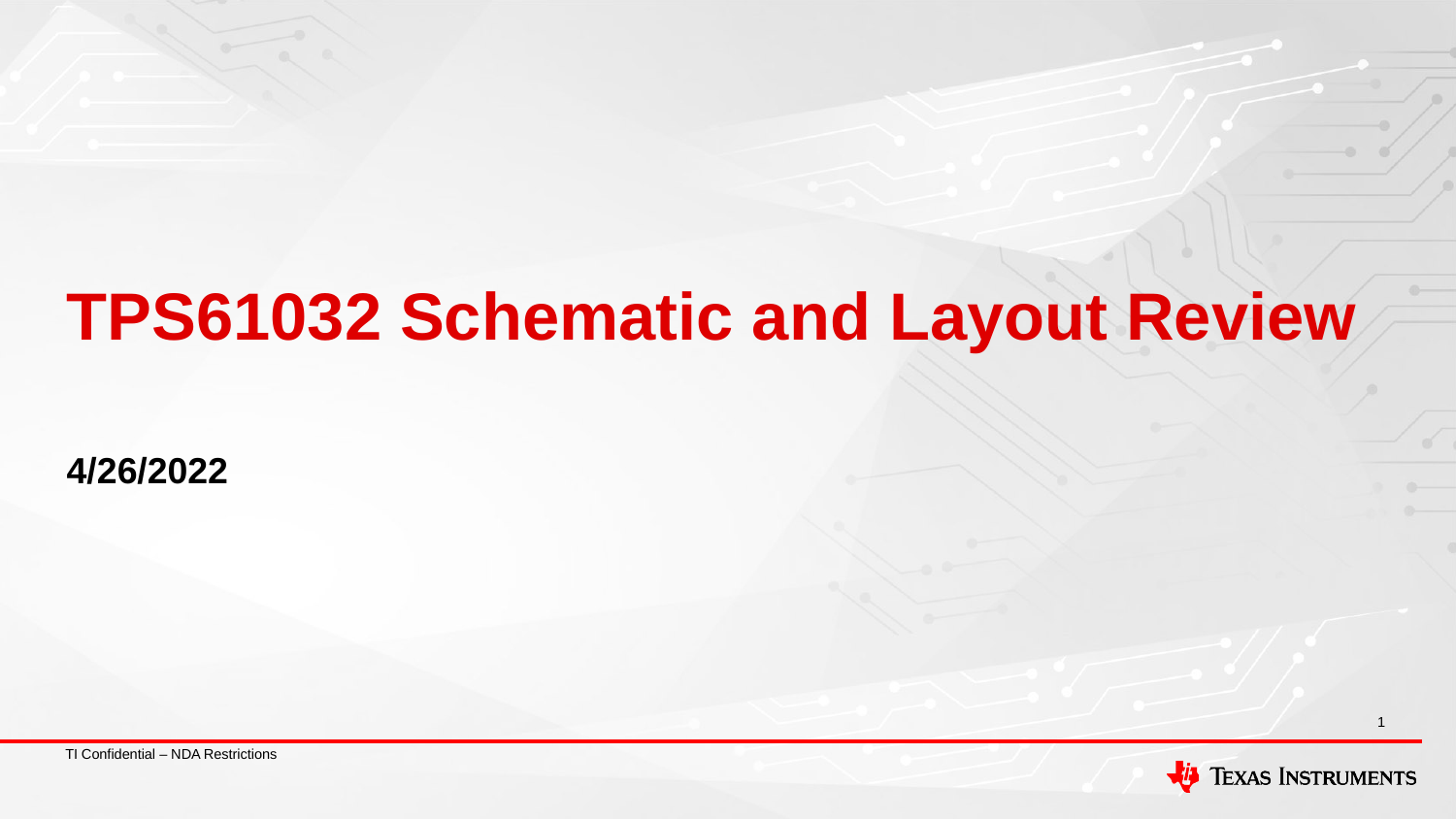

# TPS61032 Schematic and Layout Review
4/26/2022
1